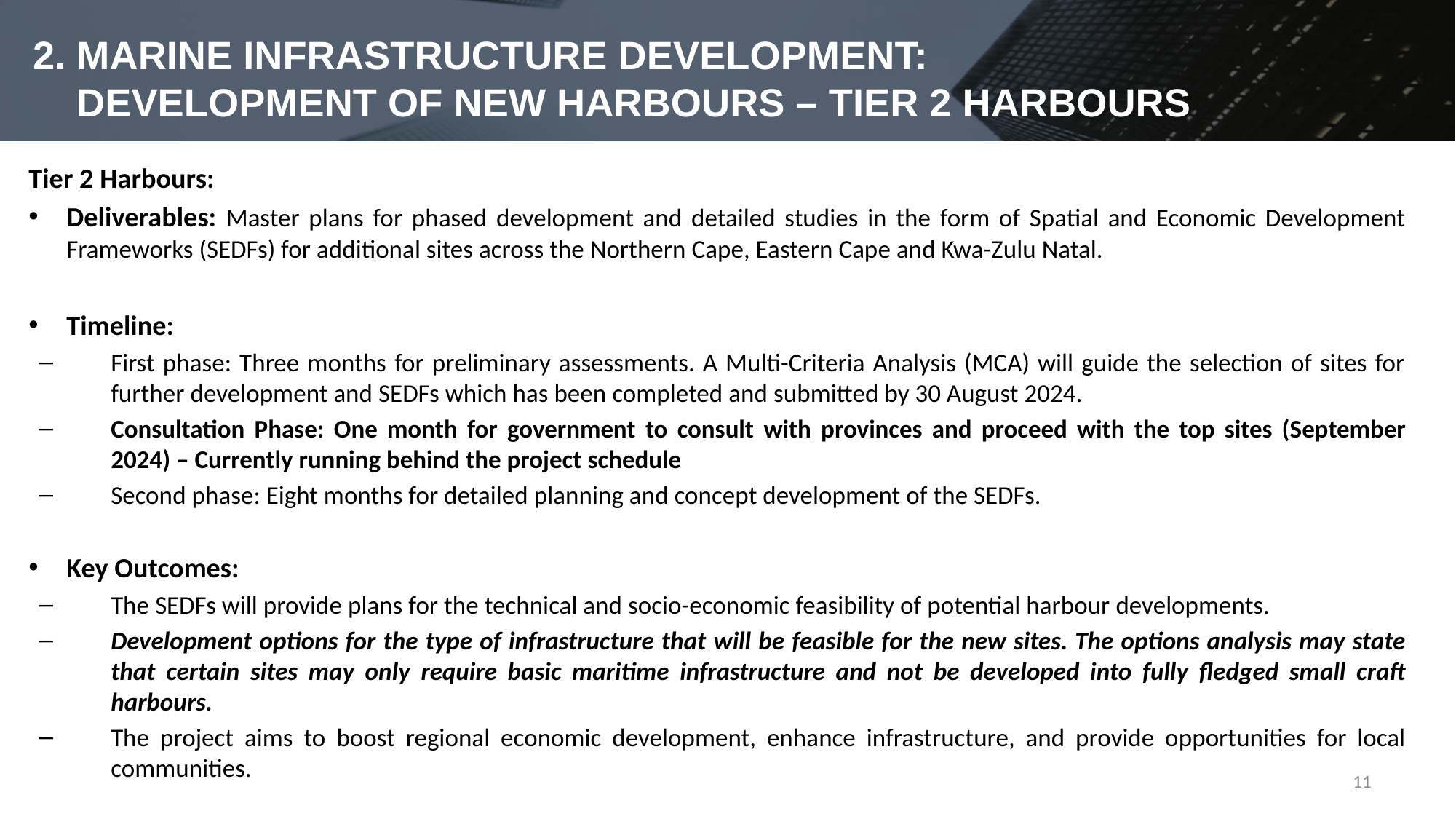

# 2. MARINE INFRASTRUCTURE DEVELOPMENT: DEVELOPMENT OF NEW HARBOURS – TIER 2 HARBOURS
Tier 2 Harbours:
Deliverables: Master plans for phased development and detailed studies in the form of Spatial and Economic Development Frameworks (SEDFs) for additional sites across the Northern Cape, Eastern Cape and Kwa-Zulu Natal.

Timeline:
First phase: Three months for preliminary assessments. A Multi-Criteria Analysis (MCA) will guide the selection of sites for further development and SEDFs which has been completed and submitted by 30 August 2024.
Consultation Phase: One month for government to consult with provinces and proceed with the top sites (September 2024) – Currently running behind the project schedule
Second phase: Eight months for detailed planning and concept development of the SEDFs.

Key Outcomes:
The SEDFs will provide plans for the technical and socio-economic feasibility of potential harbour developments.
Development options for the type of infrastructure that will be feasible for the new sites. The options analysis may state that certain sites may only require basic maritime infrastructure and not be developed into fully fledged small craft harbours.
The project aims to boost regional economic development, enhance infrastructure, and provide opportunities for local communities.

11